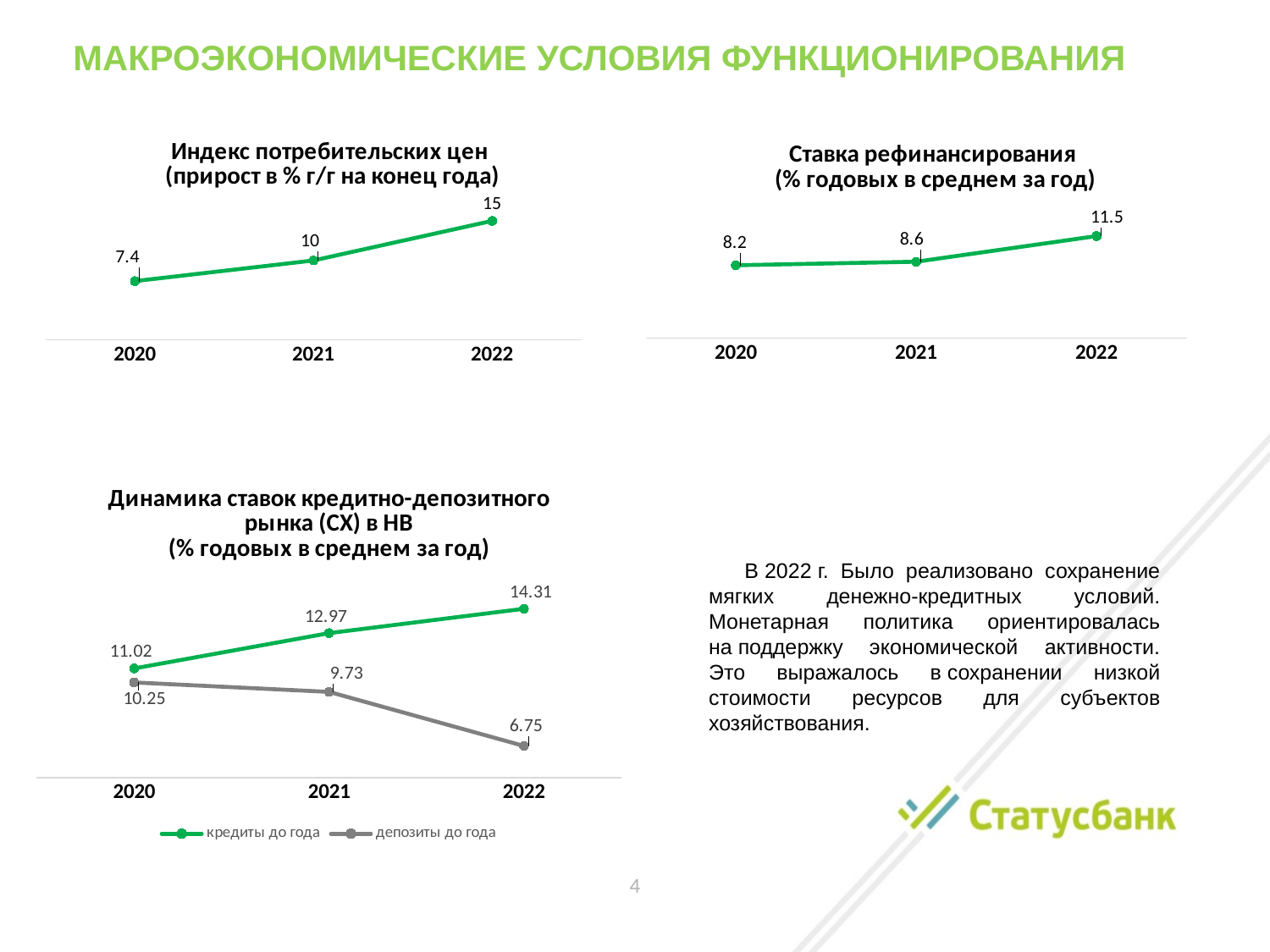

МАКРОЭКОНОМИЧЕСКИЕ УСЛОВИЯ ФУНКЦИОНИРОВАНИЯ

### Chart: Индекс потребительских цен
(прирост в % г/г на конец года)

| Category |  |
|---|---|
| 2020 | 7.4 |
| 2021 | 10.0 |
| 2022 | 15.0 |

### Chart: Ставка рефинансирования
(% годовых в среднем за год)

| Category |  |
|---|---|
| 2020 | 8.2 |
| 2021 | 8.6 |
| 2022 | 11.5 |

### Chart: Динамика ставок кредитно-депозитного рынка (СХ) в НВ
(% годовых в среднем за год)

| Category | кредиты до года | депозиты до года |
|---|---|---|
| 2020 | 11.02 | 10.25 |
| 2021 | 12.97 | 9.73 |
| 2022 | 14.31 | 6.75 |
В 2022 г. Было реализовано сохранение мягких денежно-кредитных условий. Монетарная политика ориентировалась на поддержку экономической активности. Это выражалось в сохранении низкой стоимости ресурсов для субъектов хозяйствования.
4